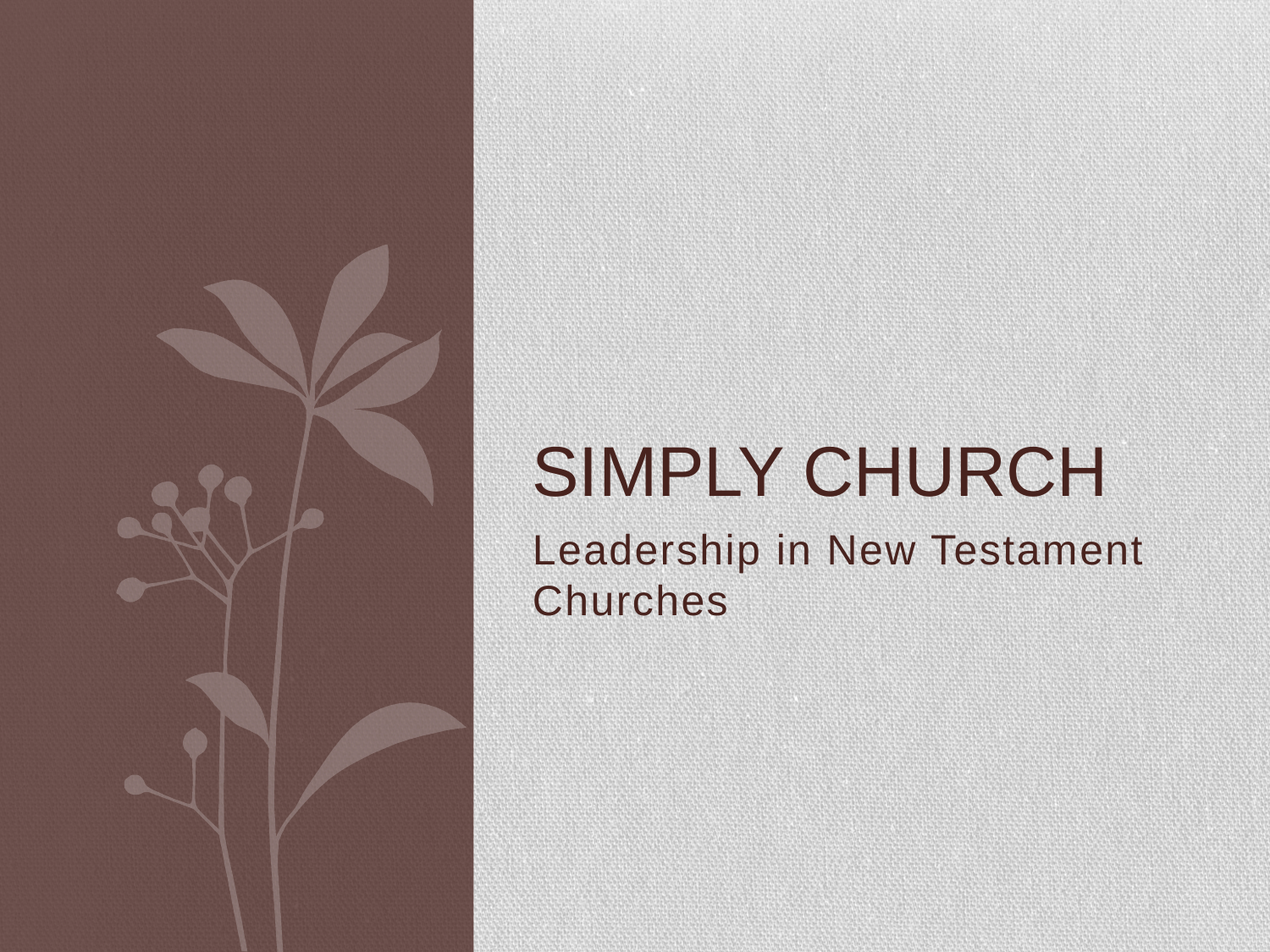

# Simply church
Leadership in New Testament Churches